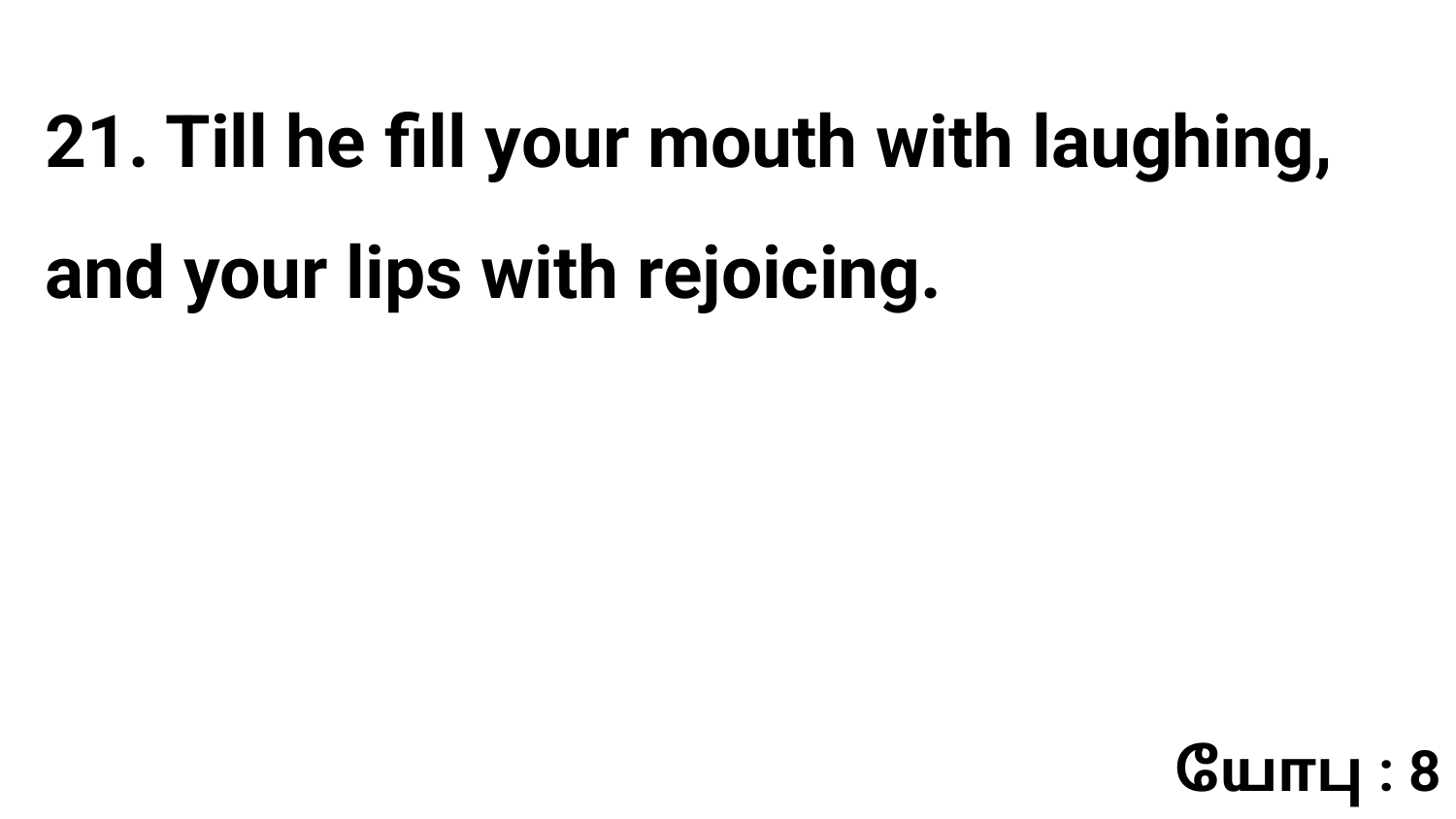

21. Till he fill your mouth with laughing, and your lips with rejoicing.
யோபு : 8